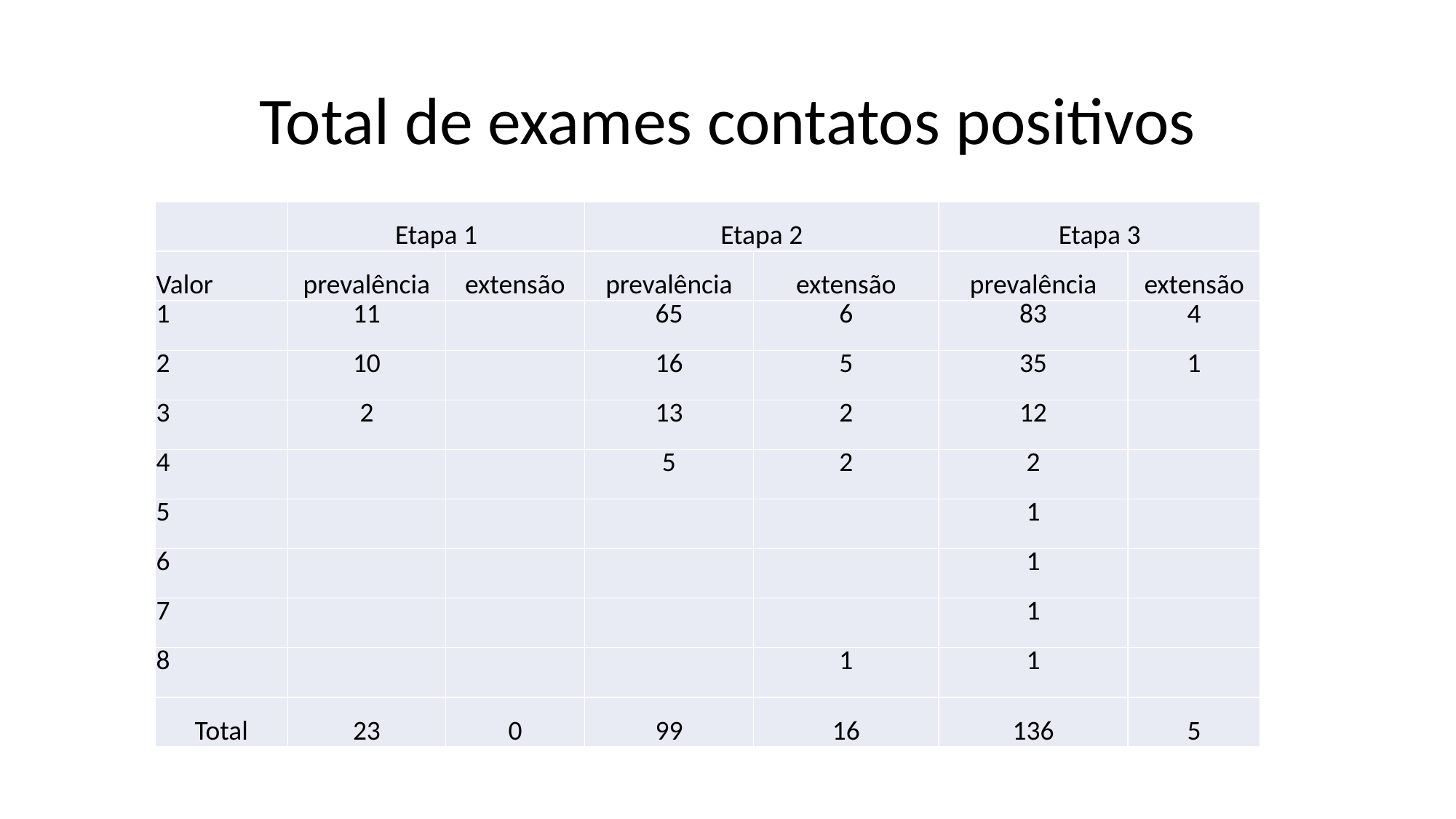

# Total de exames contatos positivos
|  | Etapa 1 |  | Etapa 2 |  | Etapa 3 |  |
| --- | --- | --- | --- | --- | --- | --- |
| Valor | prevalência | extensão | prevalência | extensão | prevalência | extensão |
| 1 | 11 |  | 65 | 6 | 83 | 4 |
| 2 | 10 |  | 16 | 5 | 35 | 1 |
| 3 | 2 |  | 13 | 2 | 12 |  |
| 4 |  |  | 5 | 2 | 2 |  |
| 5 |  |  |  |  | 1 |  |
| 6 |  |  |  |  | 1 |  |
| 7 |  |  |  |  | 1 |  |
| 8 |  |  |  | 1 | 1 |  |
| Total | 23 | 0 | 99 | 16 | 136 | 5 |